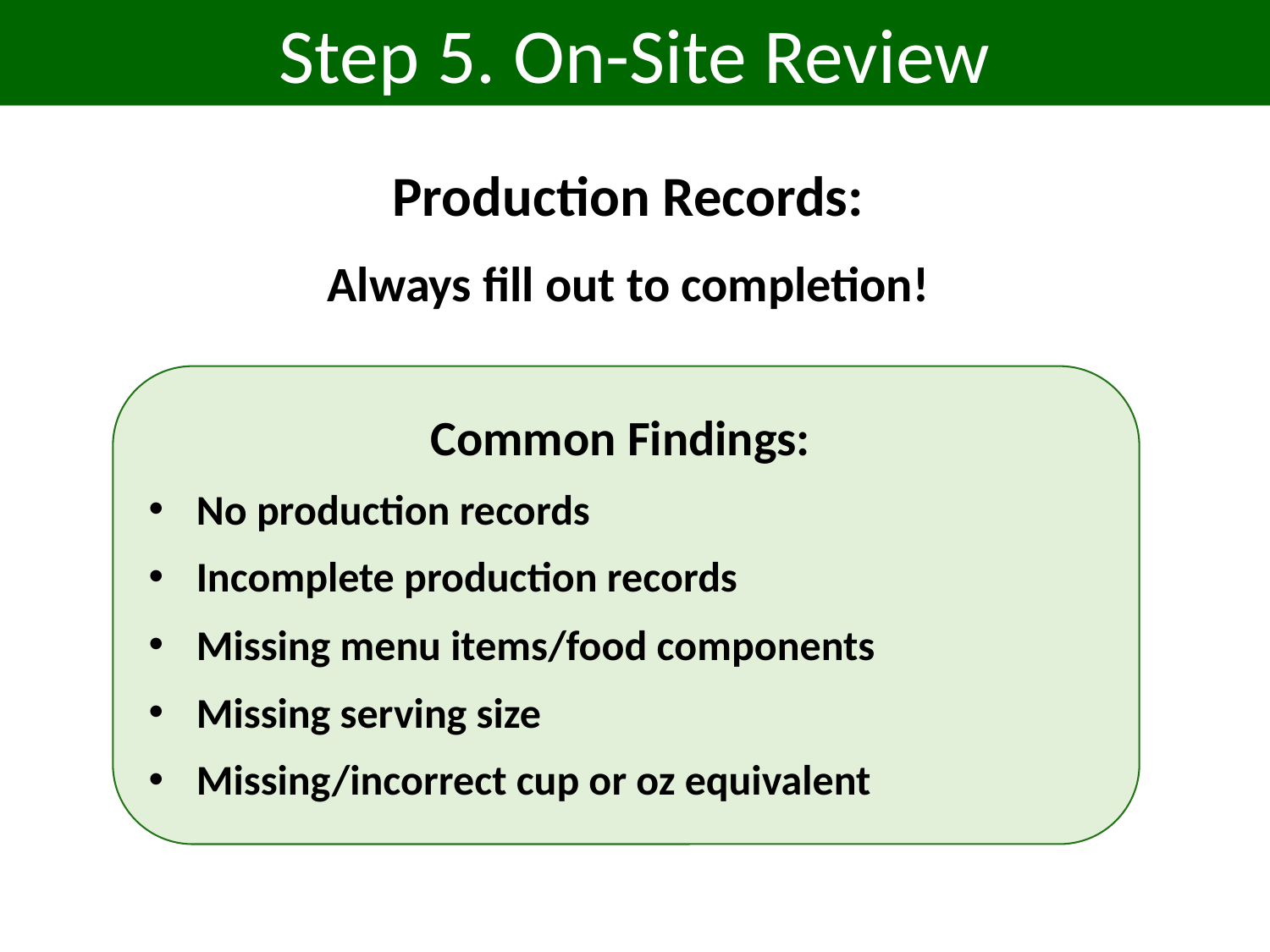

Step 5. On-Site Review

Production Records:

Always fill out to completion!

Common Findings:

No production records

Incomplete production records

Missing menu items/food components

Missing serving size

Missing/incorrect cup or oz equivalent